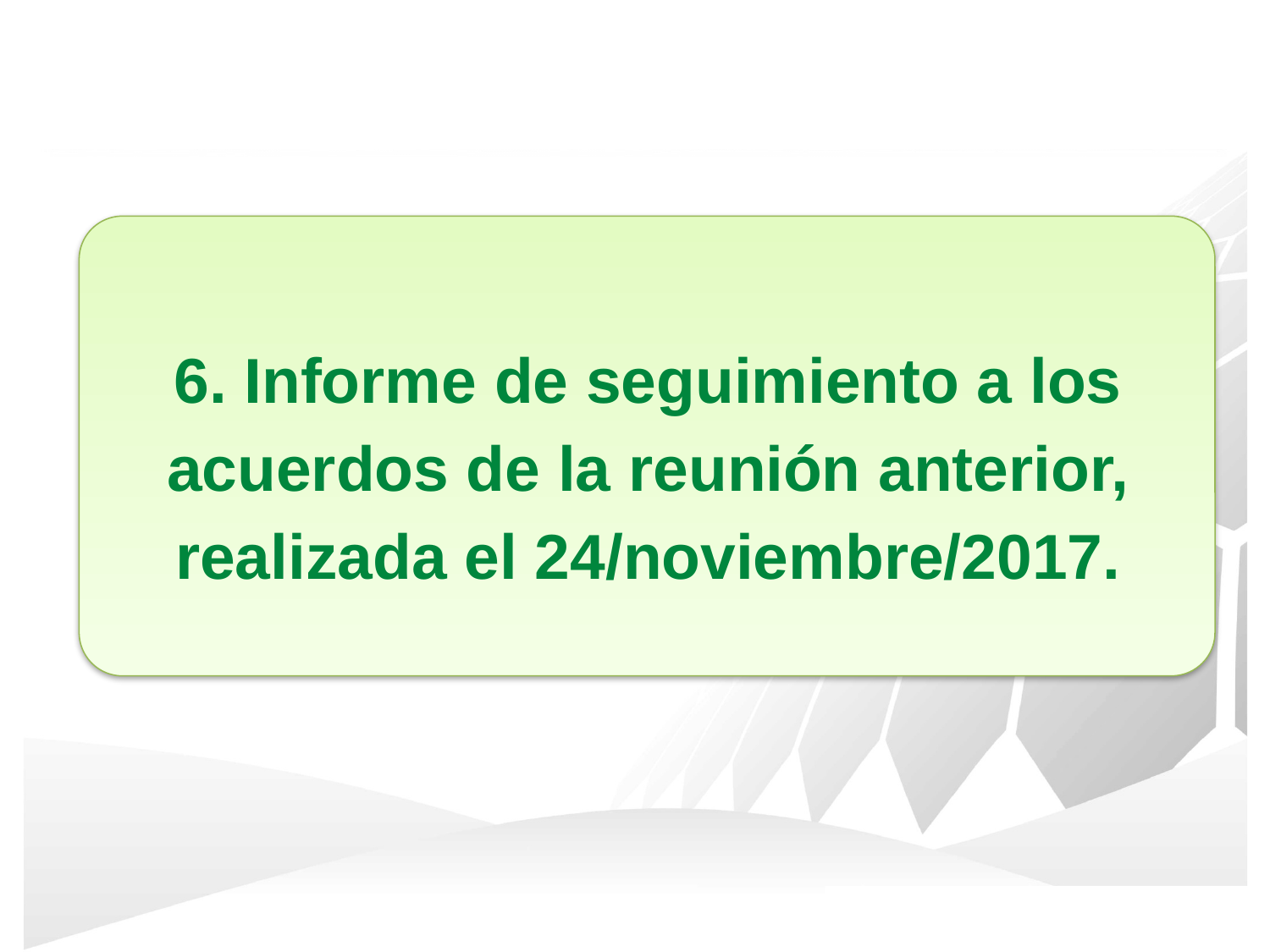

6. Informe de seguimiento a los acuerdos de la reunión anterior, realizada el 24/noviembre/2017.